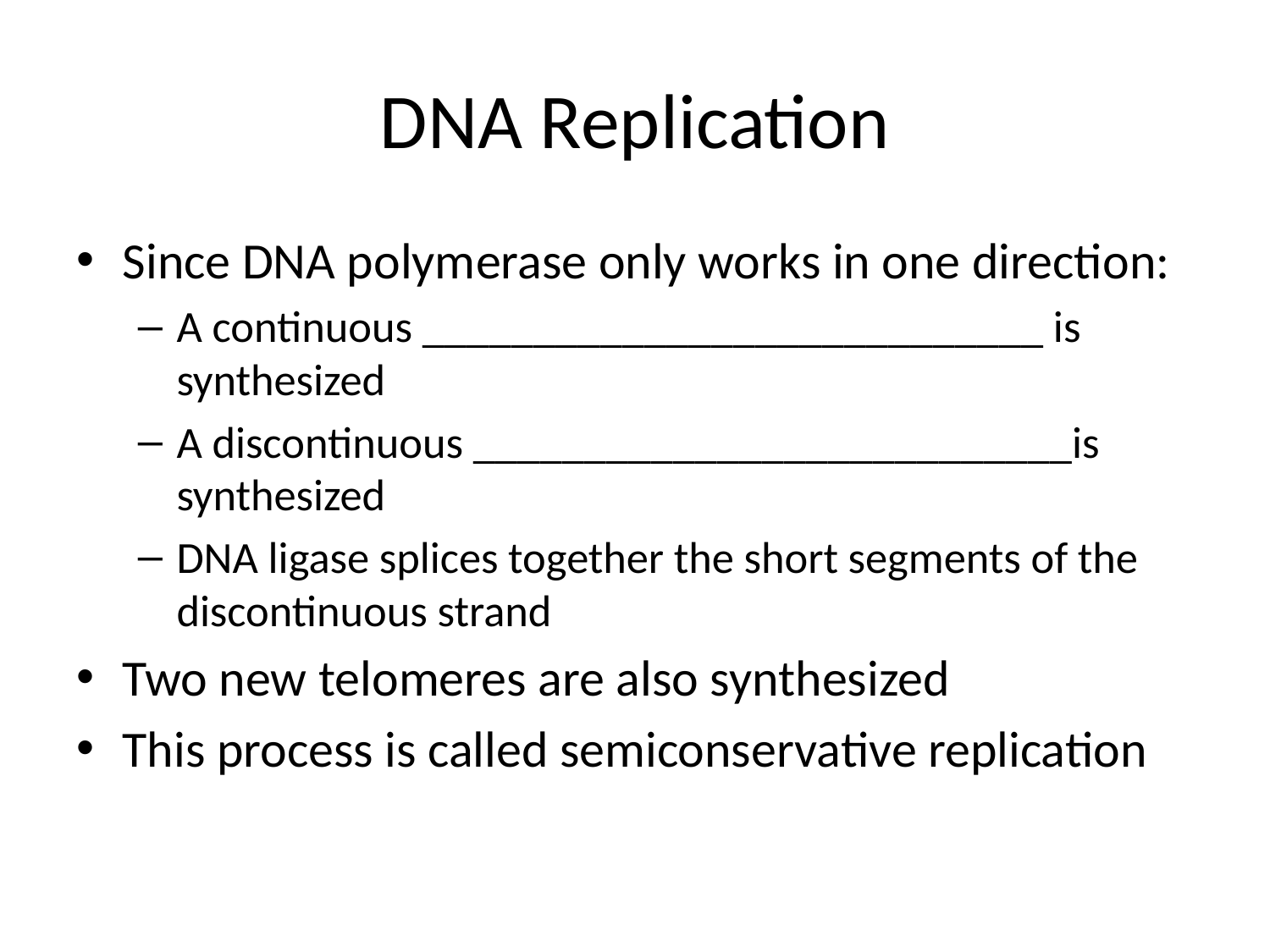

# DNA Replication
Since DNA polymerase only works in one direction:
A continuous ____________________________ is synthesized
A discontinuous ___________________________is synthesized
DNA ligase splices together the short segments of the discontinuous strand
Two new telomeres are also synthesized
This process is called semiconservative replication